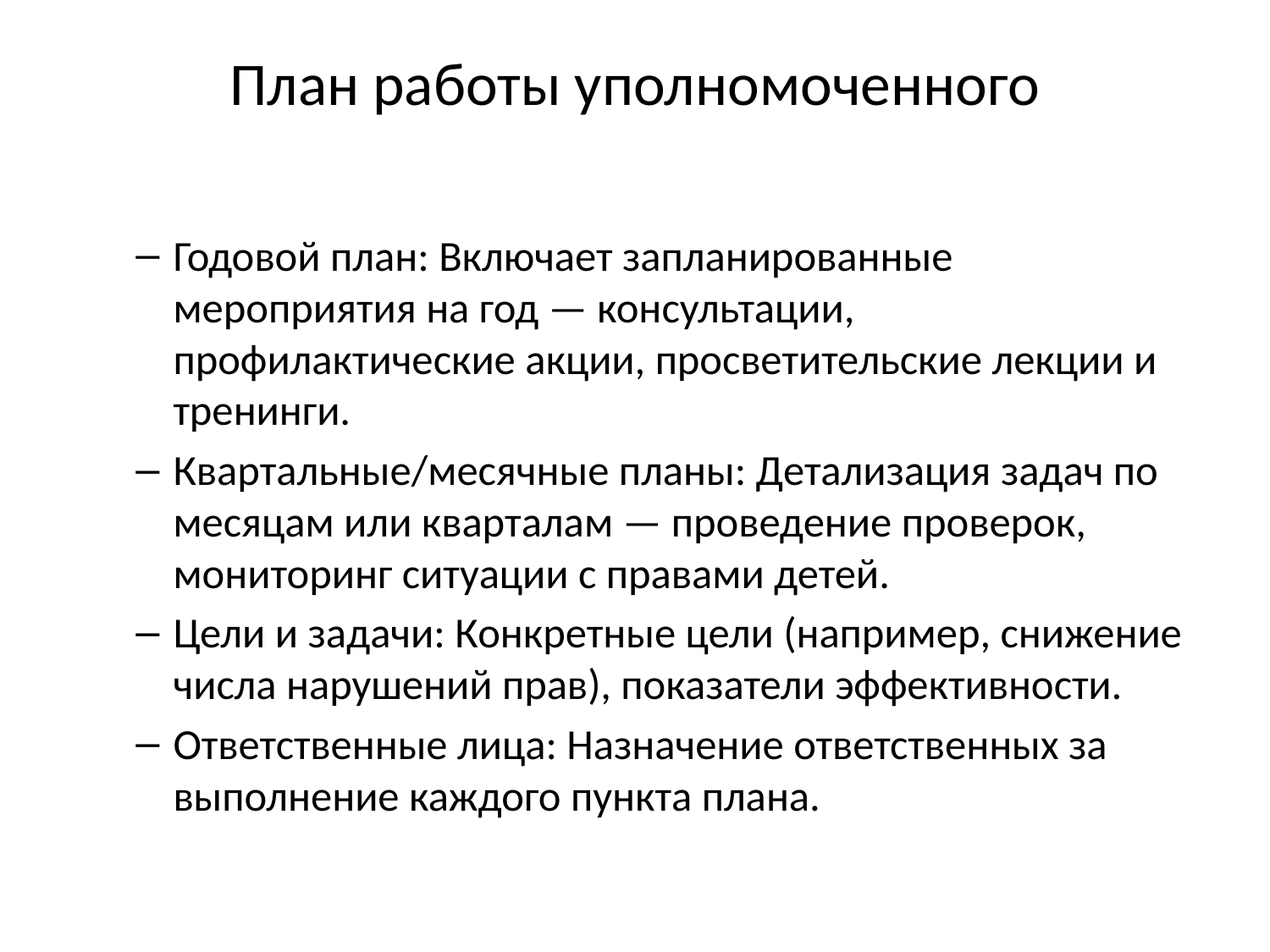

# План работы уполномоченного
Годовой план: Включает запланированные мероприятия на год — консультации, профилактические акции, просветительские лекции и тренинги.
Квартальные/месячные планы: Детализация задач по месяцам или кварталам — проведение проверок, мониторинг ситуации с правами детей.
Цели и задачи: Конкретные цели (например, снижение числа нарушений прав), показатели эффективности.
Ответственные лица: Назначение ответственных за выполнение каждого пункта плана.